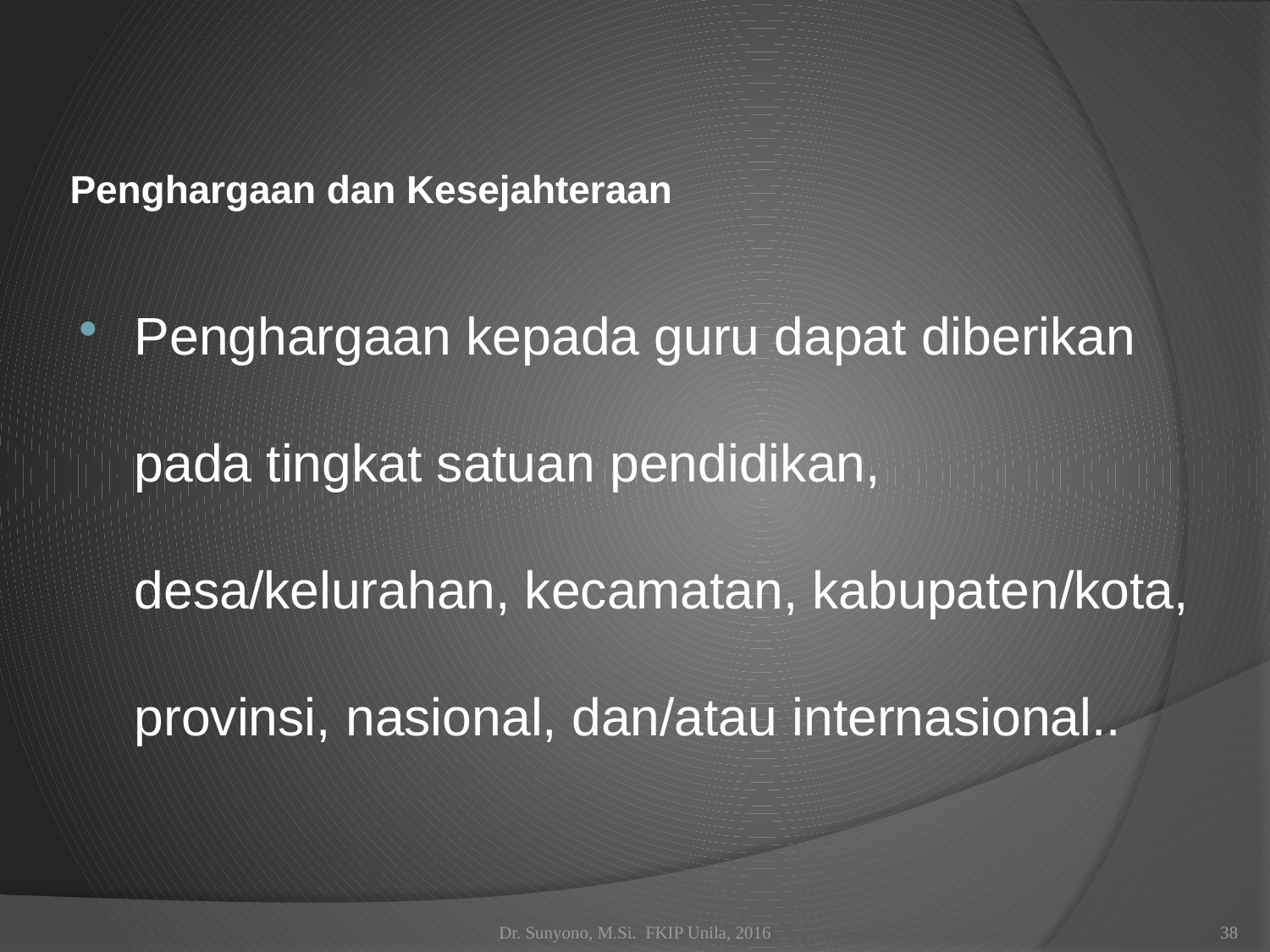

# Penghargaan dan Kesejahteraan
Penghargaan kepada guru dapat diberikan pada tingkat satuan pendidikan, desa/kelurahan, kecamatan, kabupaten/kota, provinsi, nasional, dan/atau internasional..

Dr. Sunyono, M.Si.  FKIP Unila, 2016
38